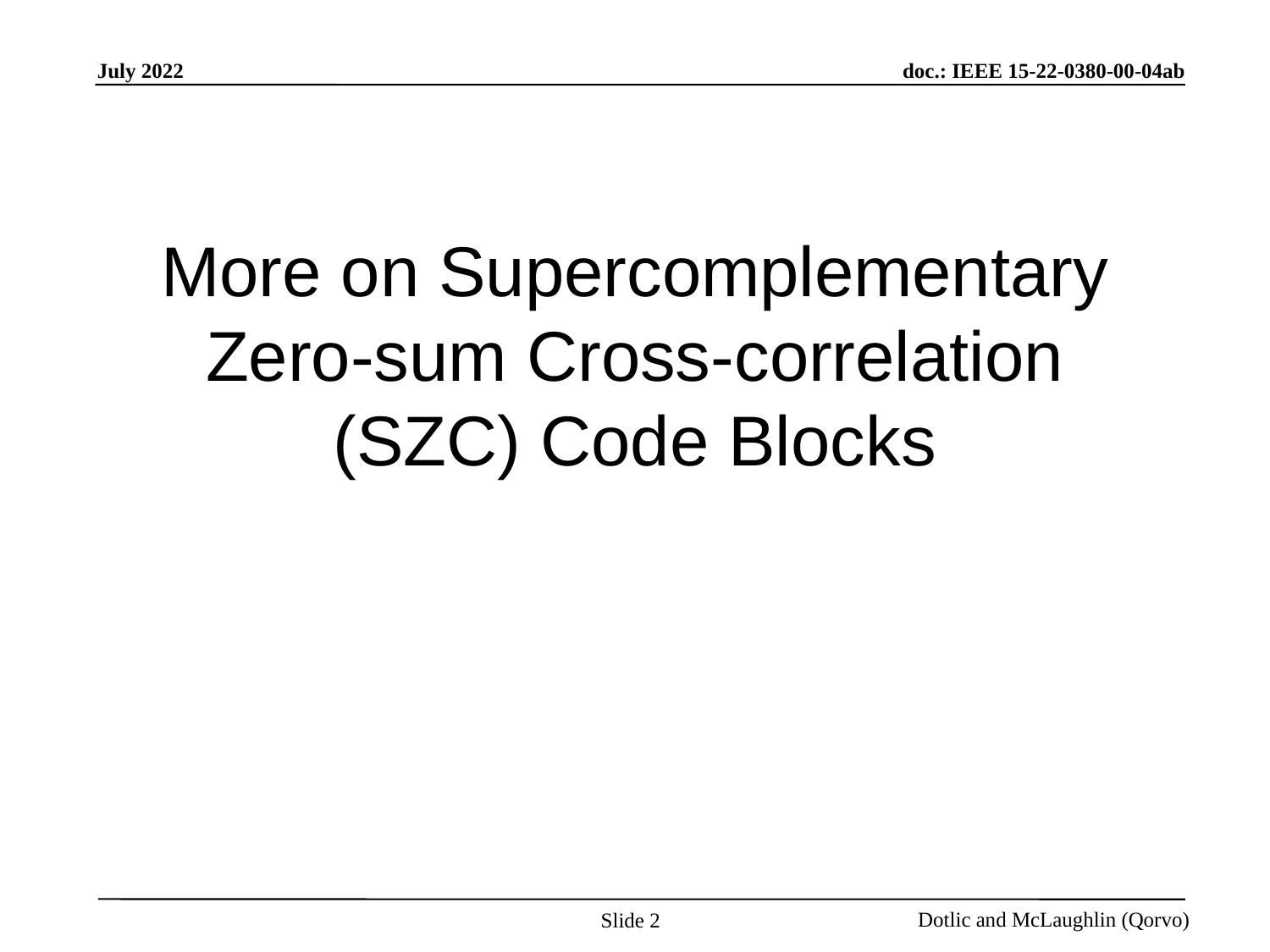

# More on Supercomplementary Zero-sum Cross-correlation (SZC) Code Blocks

Slide 2